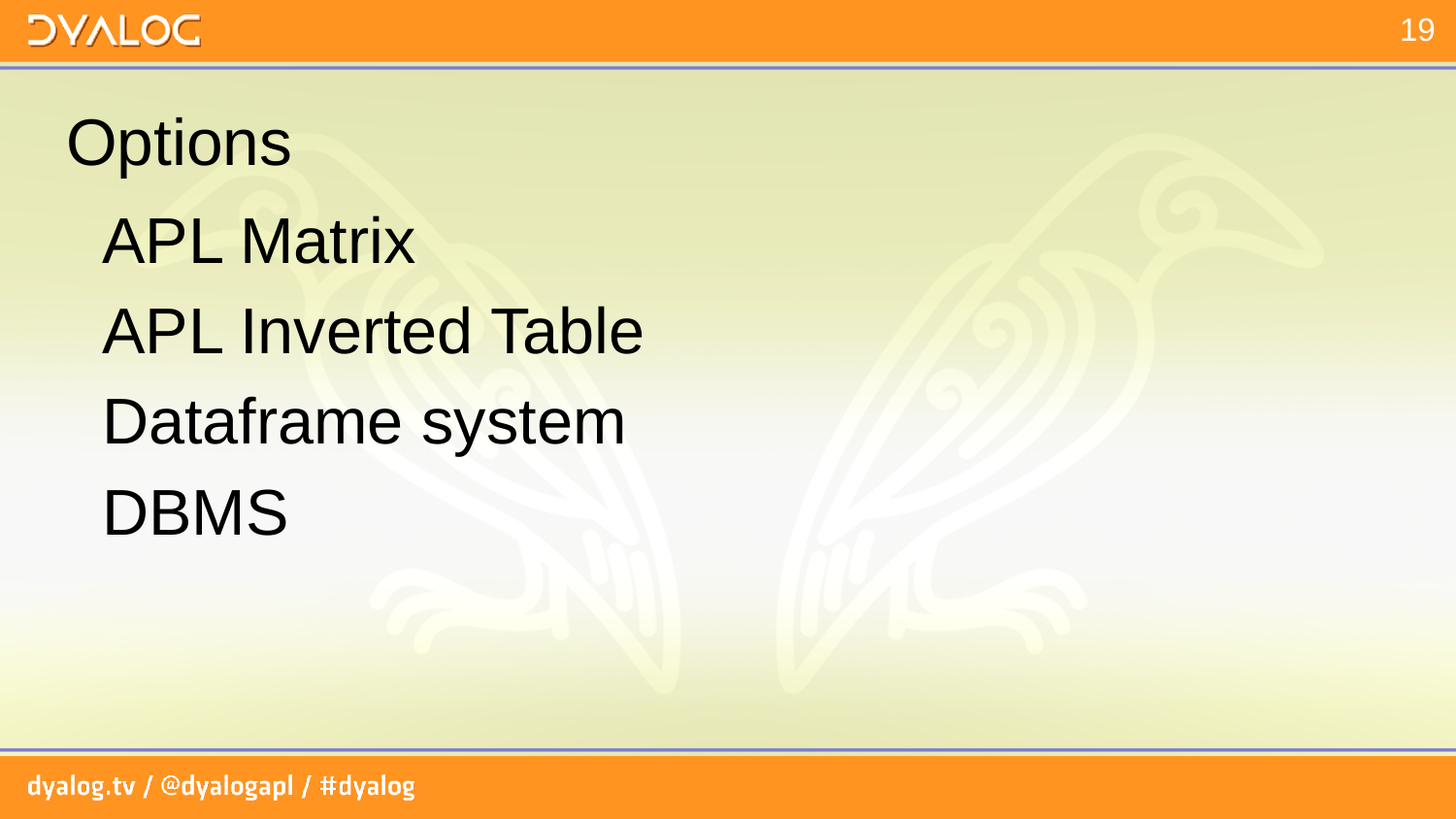

# Options
  APL Matrix
  APL Inverted Table
  Dataframe system
  DBMS